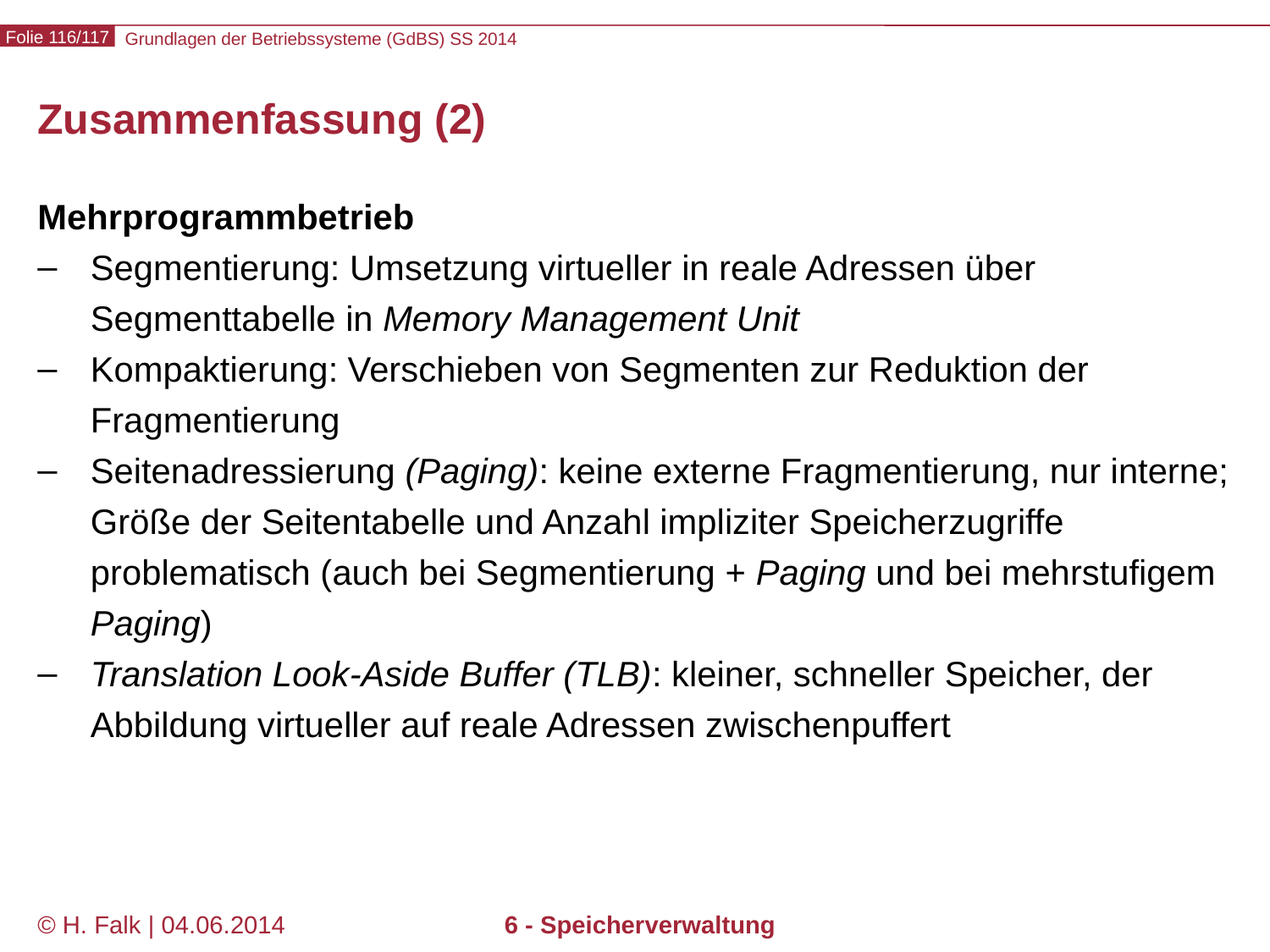

# Zusammenfassung (2)
Mehrprogrammbetrieb
Segmentierung: Umsetzung virtueller in reale Adressen über Segmenttabelle in Memory Management Unit
Kompaktierung: Verschieben von Segmenten zur Reduktion der Fragmentierung
Seitenadressierung (Paging): keine externe Fragmentierung, nur interne; Größe der Seitentabelle und Anzahl impliziter Speicherzugriffe problematisch (auch bei Segmentierung + Paging und bei mehrstufigem Paging)
Translation Look-Aside Buffer (TLB): kleiner, schneller Speicher, der Abbildung virtueller auf reale Adressen zwischenpuffert
© H. Falk | 04.06.2014
6 - Speicherverwaltung